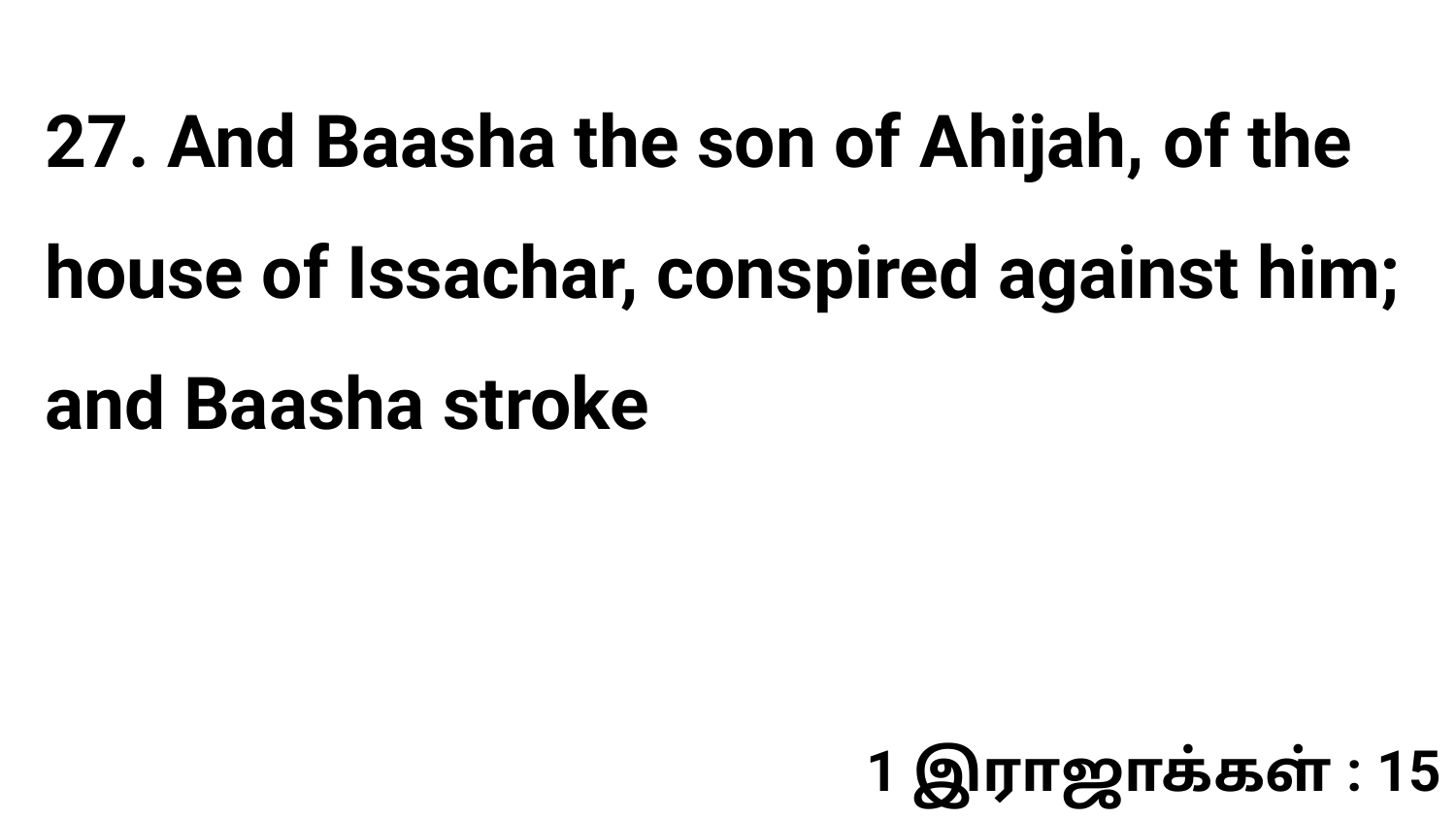

27. And Baasha the son of Ahijah, of the house of Issachar, conspired against him; and Baasha stroke
1 இராஜாக்கள் : 15